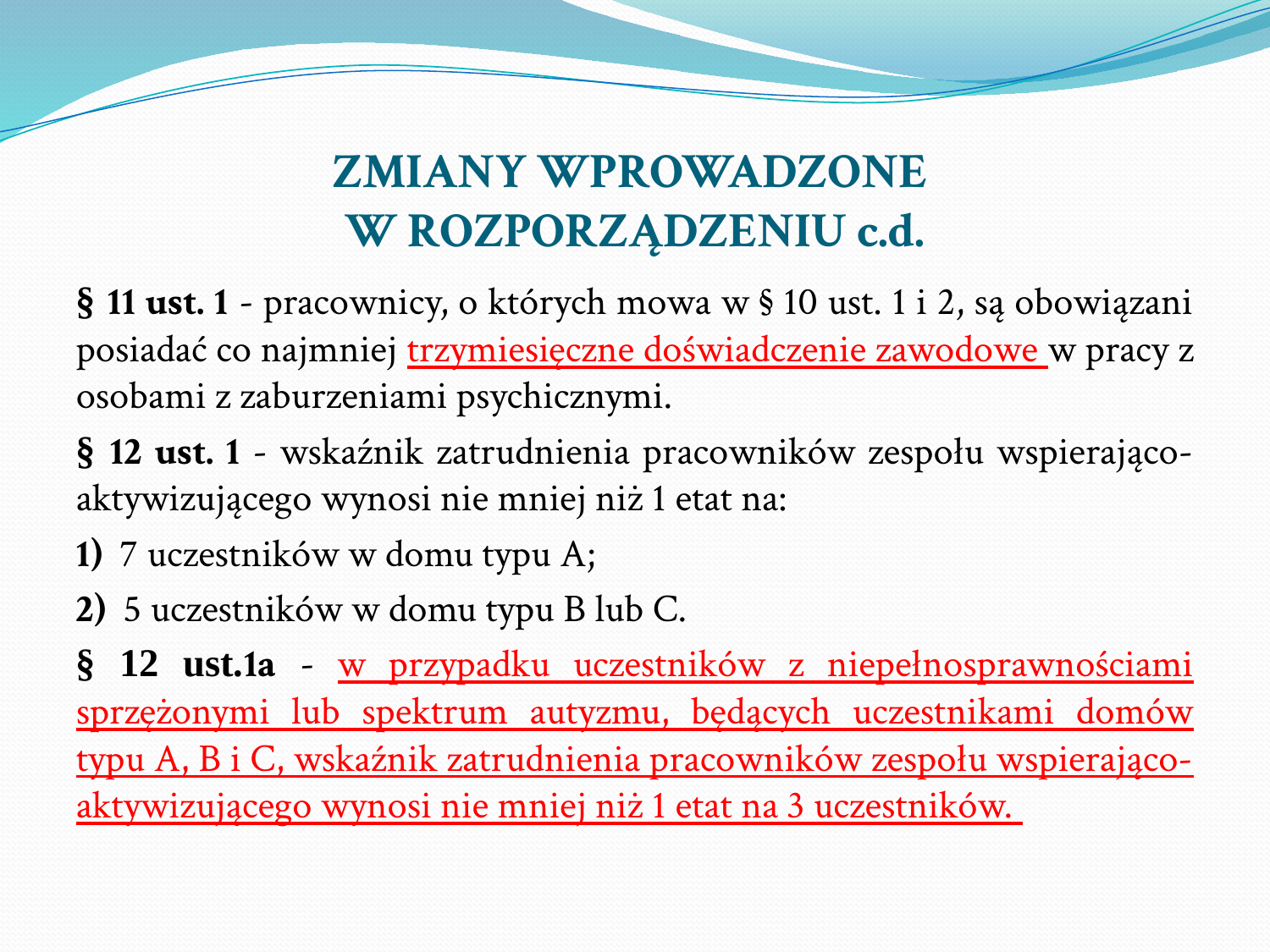

# ZMIANY WPROWADZONE W ROZPORZĄDZENIU c.d.
§ 11 ust. 1 - pracownicy, o których mowa w § 10 ust. 1 i 2, są obowiązani posiadać co najmniej trzymiesięczne doświadczenie zawodowe w pracy z osobami z zaburzeniami psychicznymi.
§ 12 ust. 1 - wskaźnik zatrudnienia pracowników zespołu wspierająco-aktywizującego wynosi nie mniej niż 1 etat na:
1)  7 uczestników w domu typu A;
2)  5 uczestników w domu typu B lub C.
§ 12 ust.1a - w przypadku uczestników z niepełnosprawnościami sprzężonymi lub spektrum autyzmu, będących uczestnikami domów typu A, B i C, wskaźnik zatrudnienia pracowników zespołu wspierająco-aktywizującego wynosi nie mniej niż 1 etat na 3 uczestników.